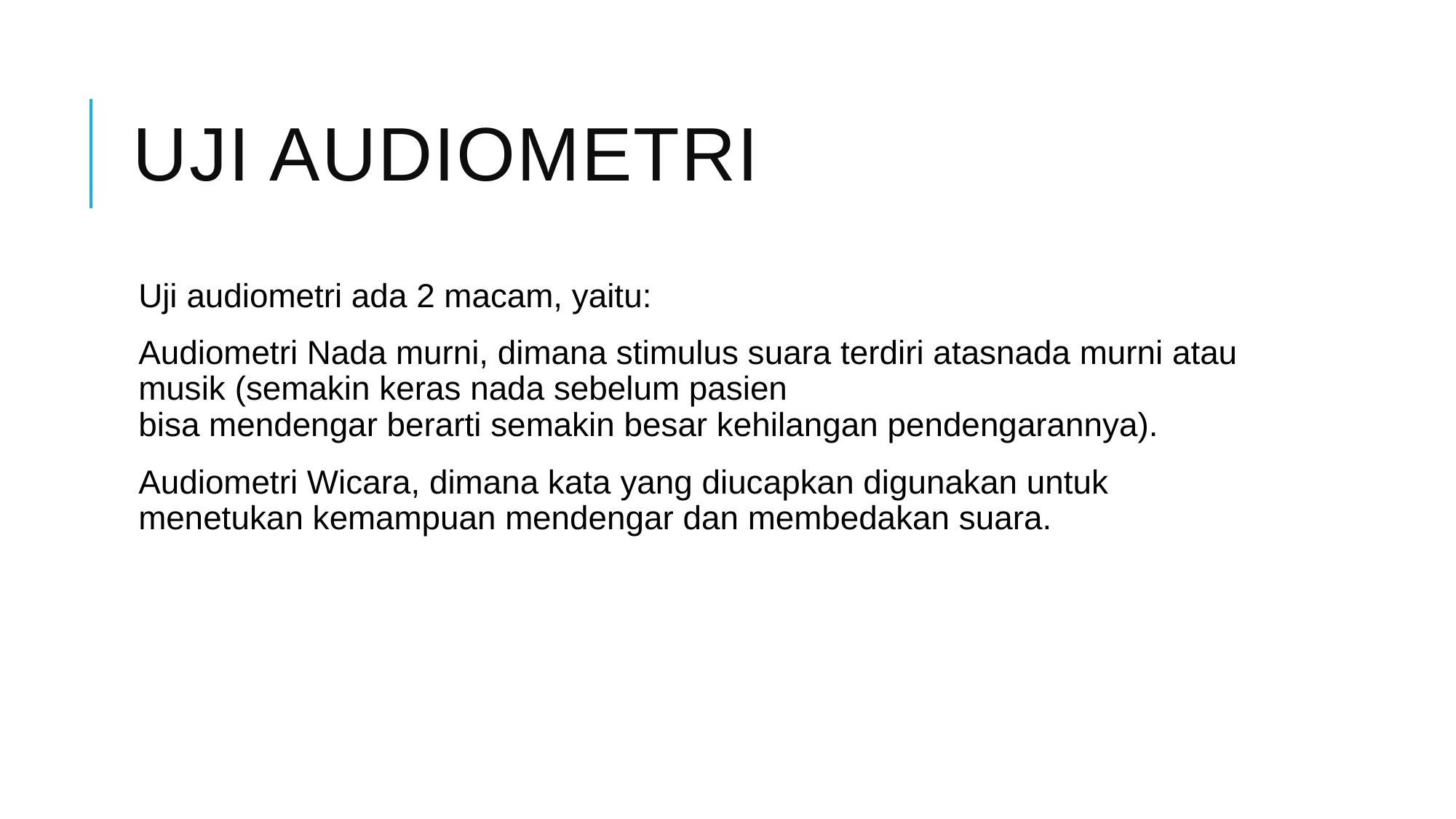

# Uji Audiometri
Uji audiometri ada 2 macam, yaitu:
Audiometri Nada murni, dimana stimulus suara terdiri atasnada murni atau musik (semakin keras nada sebelum pasien bisa mendengar berarti semakin besar kehilangan pendengarannya).
Audiometri Wicara, dimana kata yang diucapkan digunakan untuk menetukan kemampuan mendengar dan membedakan suara.